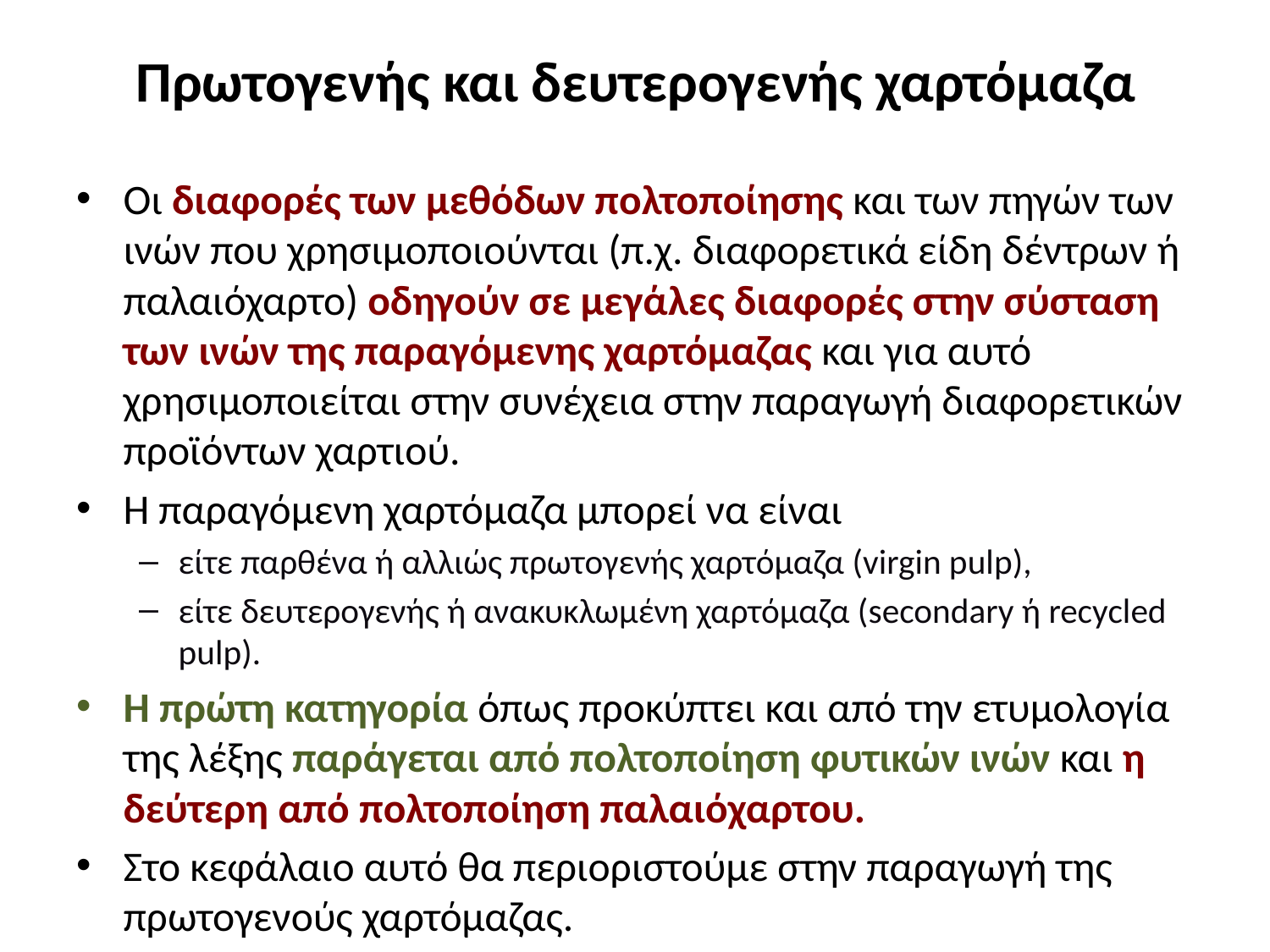

# Πρωτογενής και δευτερογενής χαρτόμαζα
Οι διαφορές των μεθόδων πολτοποίησης και των πηγών των ινών που χρησιμοποιούνται (π.χ. διαφορετικά είδη δέντρων ή παλαιόχαρτο) οδηγούν σε μεγάλες διαφορές στην σύσταση των ινών της παραγόμενης χαρτόμαζας και για αυτό χρησιμοποιείται στην συνέχεια στην παραγωγή διαφορετικών προϊόντων χαρτιού.
Η παραγόμενη χαρτόμαζα μπορεί να είναι
είτε παρθένα ή αλλιώς πρωτογενής χαρτόμαζα (virgin pulp),
είτε δευτερογενής ή ανακυκλωμένη χαρτόμαζα (secondary ή recycled pulp).
Η πρώτη κατηγορία όπως προκύπτει και από την ετυμολογία της λέξης παράγεται από πολτοποίηση φυτικών ινών και η δεύτερη από πολτοποίηση παλαιόχαρτου.
Στο κεφάλαιο αυτό θα περιοριστούμε στην παραγωγή της πρωτογενούς χαρτόμαζας.